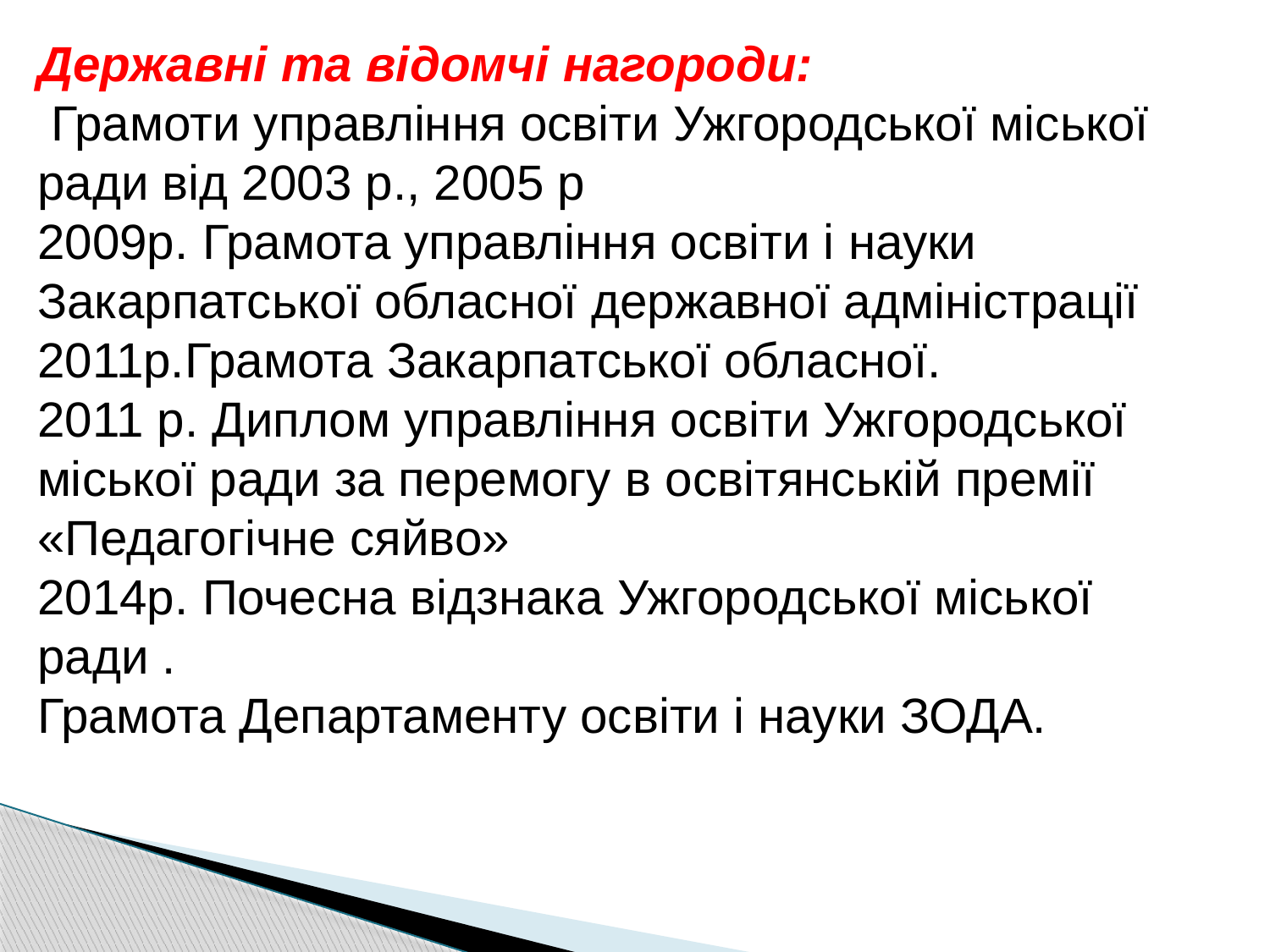

Державні та відомчі нагороди:
 Грамоти управління освіти Ужгородської міської ради від 2003 р., 2005 р
2009р. Грамота управління освіти і науки Закарпатської обласної державної адміністрації
2011р.Грамота Закарпатської обласної.
2011 р. Диплом управління освіти Ужгородської міської ради за перемогу в освітянській премії «Педагогічне сяйво»
2014р. Почесна відзнака Ужгородської міської ради .
Грамота Департаменту освіти і науки ЗОДА.